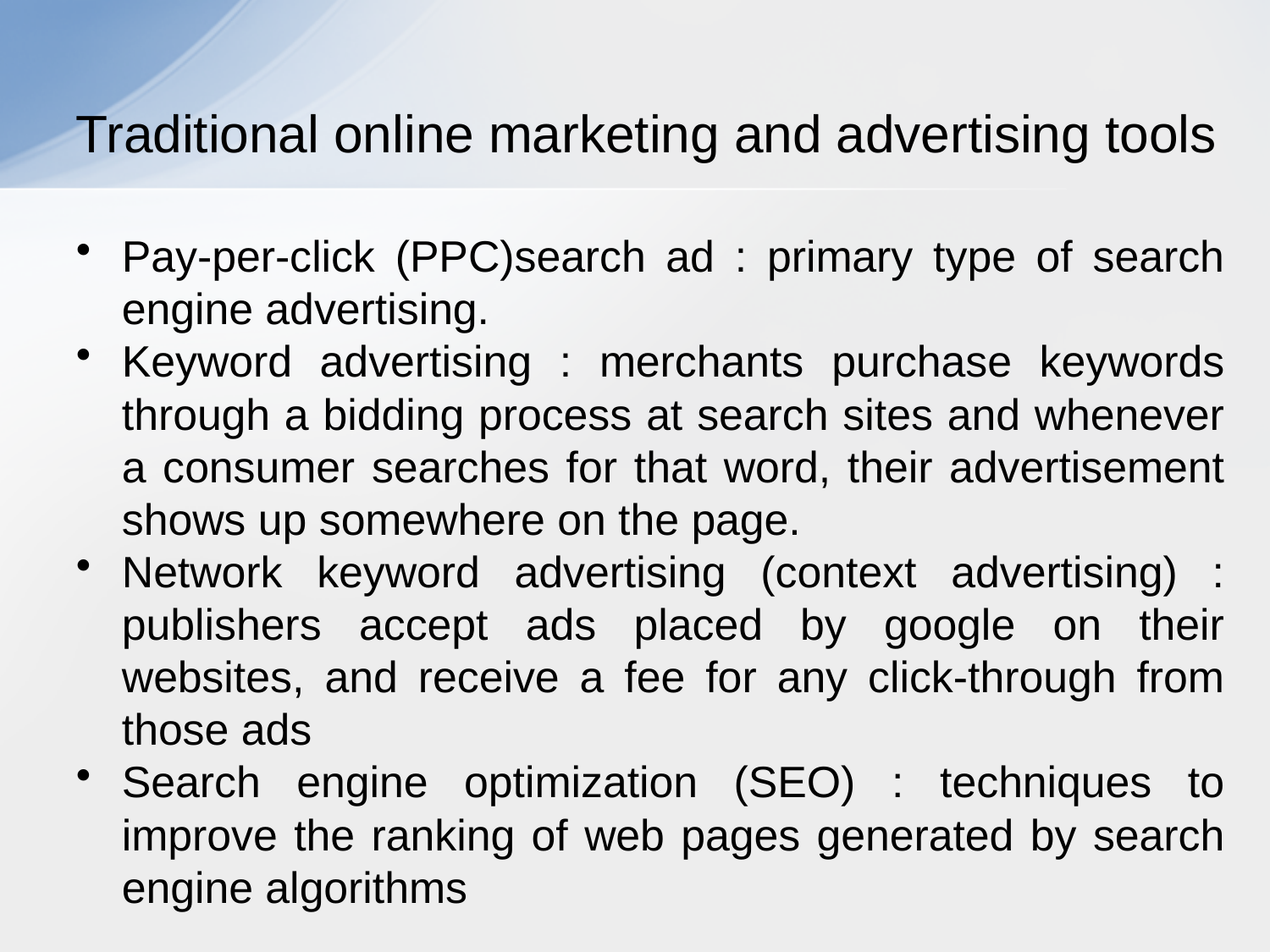

# Traditional online marketing and advertising tools
Pay-per-click (PPC)search ad : primary type of search engine advertising.
Keyword advertising : merchants purchase keywords through a bidding process at search sites and whenever a consumer searches for that word, their advertisement shows up somewhere on the page.
Network keyword advertising (context advertising) : publishers accept ads placed by google on their websites, and receive a fee for any click-through from those ads
Search engine optimization (SEO) : techniques to improve the ranking of web pages generated by search engine algorithms